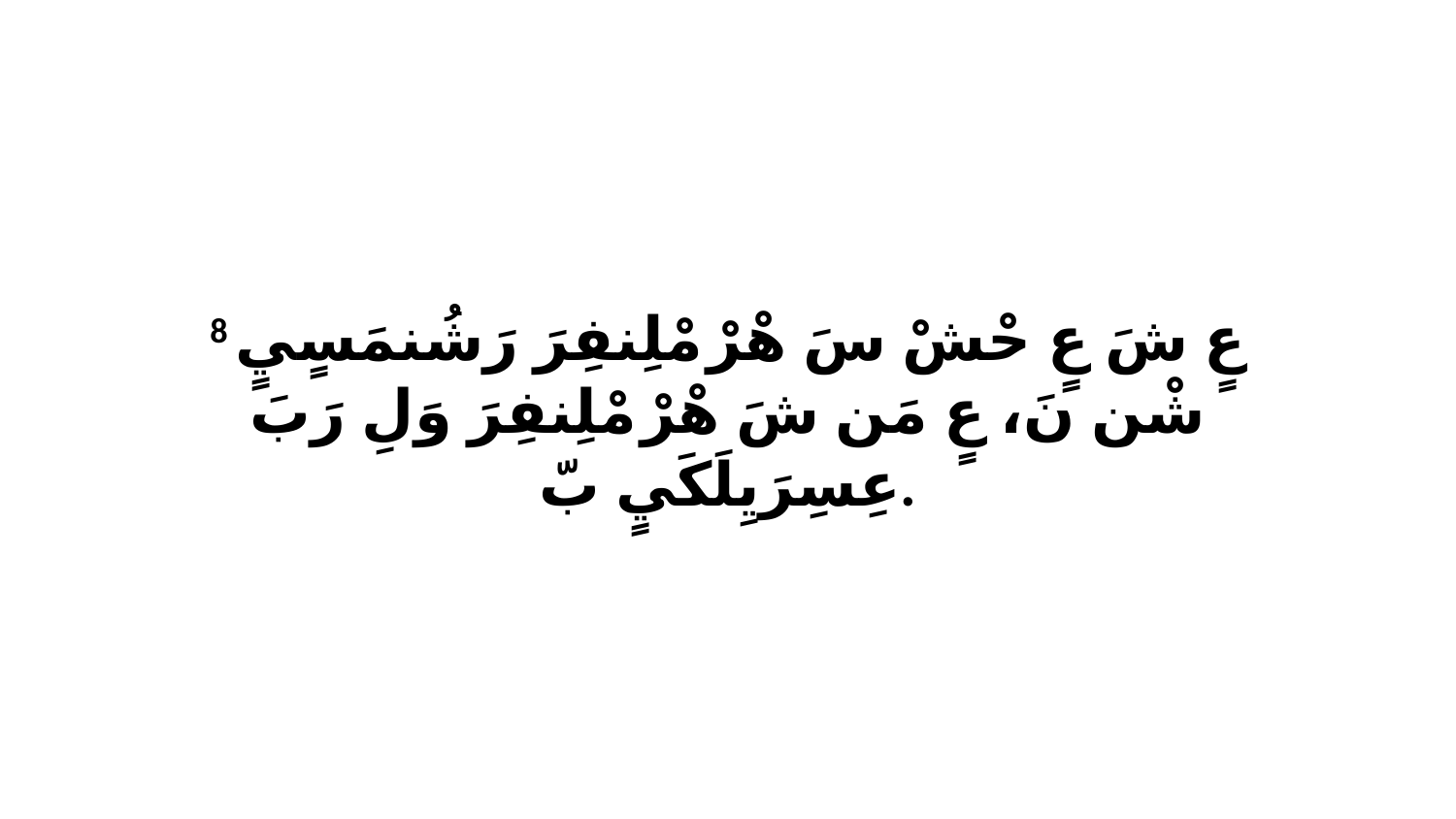

8 عٍ شَ عٍ حْشْ سَ هْرْ مْلِنفِرَ رَشُنمَسٍيٍ شْن نَ، عٍ مَن شَ هْرْ مْلِنفِرَ وَلِ رَبَ عِسِرَيِلَكَيٍ بّ.